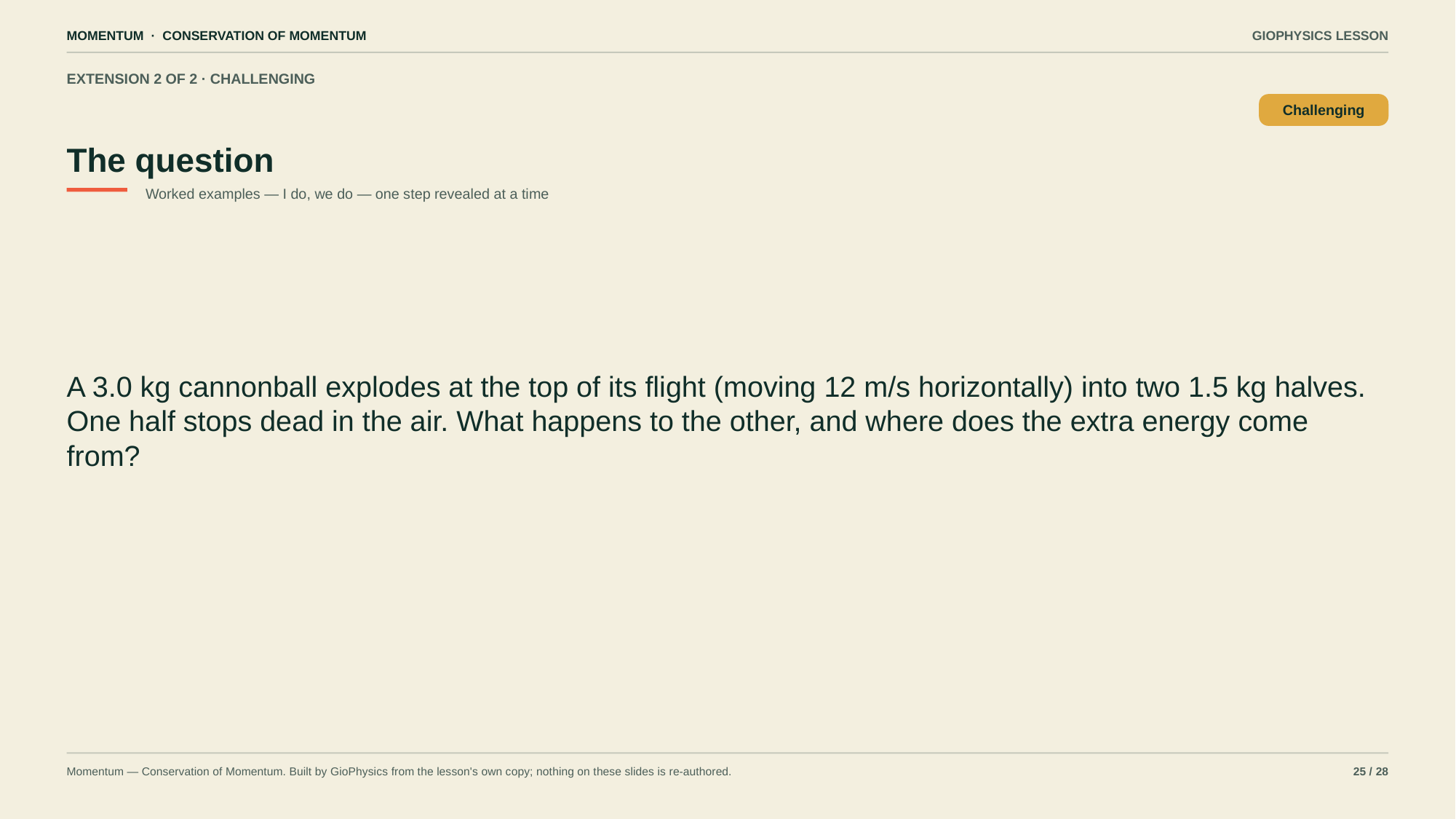

MOMENTUM  ·  CONSERVATION OF MOMENTUM
GIOPHYSICS LESSON

EXTENSION 2 OF 2 · CHALLENGING
The question

Challenging
Worked examples — I do, we do — one step revealed at a time

A 3.0 kg cannonball explodes at the top of its flight (moving 12 m/s horizontally) into two 1.5 kg halves. One half stops dead in the air. What happens to the other, and where does the extra energy come from?

Momentum — Conservation of Momentum. Built by GioPhysics from the lesson's own copy; nothing on these slides is re-authored.
25 / 28